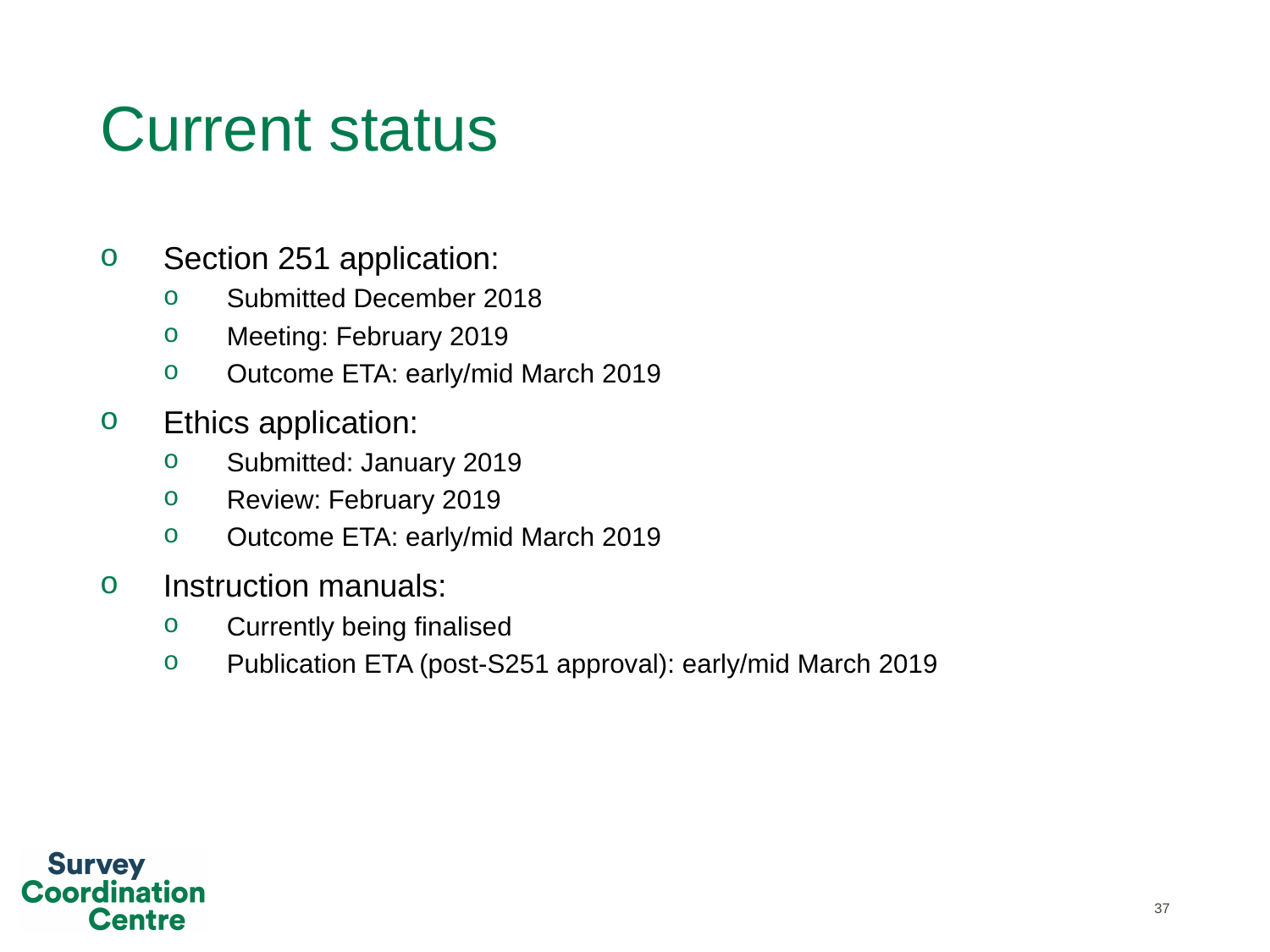

# Current status
Section 251 application:
Submitted December 2018
Meeting: February 2019
Outcome ETA: early/mid March 2019
Ethics application:
Submitted: January 2019
Review: February 2019
Outcome ETA: early/mid March 2019
Instruction manuals:
Currently being finalised
Publication ETA (post-S251 approval): early/mid March 2019
37